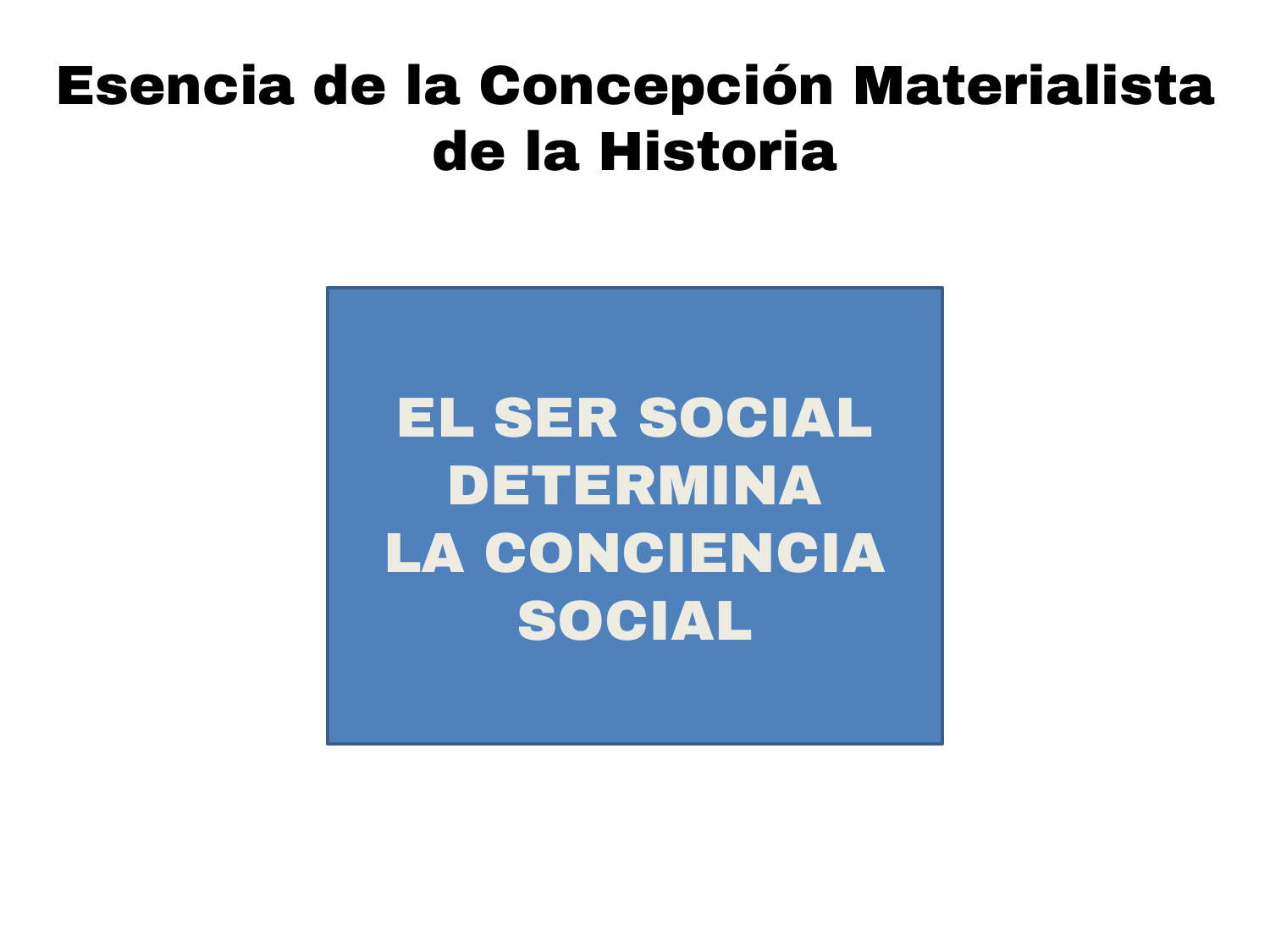

Esencia de la Concepción Materialista de la Historia
EL SER SOCIAL
DETERMINA
LA CONCIENCIA SOCIAL